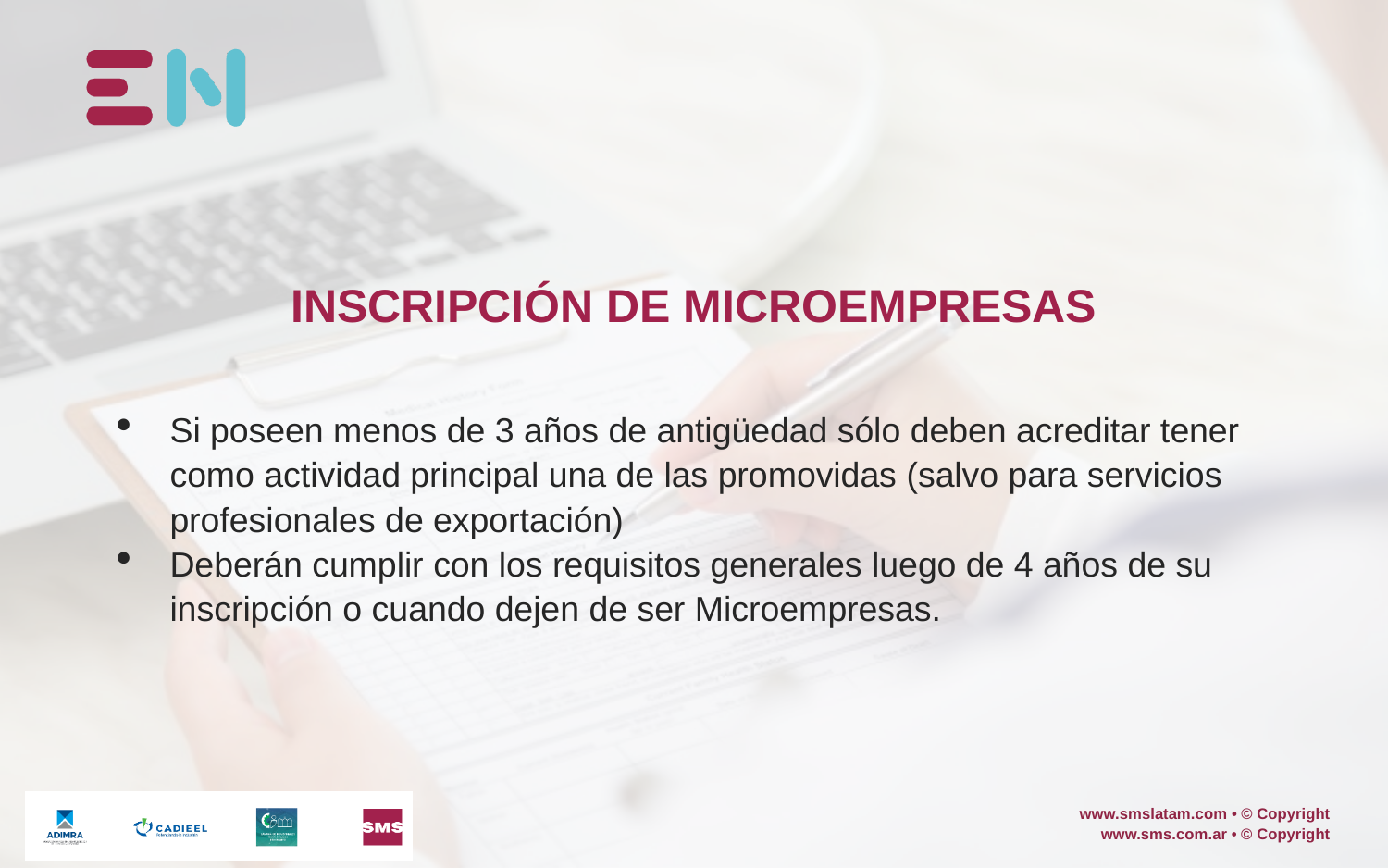

# INSCRIPCIÓN DE MICROEMPRESAS
Si poseen menos de 3 años de antigüedad sólo deben acreditar tener como actividad principal una de las promovidas (salvo para servicios profesionales de exportación)
Deberán cumplir con los requisitos generales luego de 4 años de su inscripción o cuando dejen de ser Microempresas.